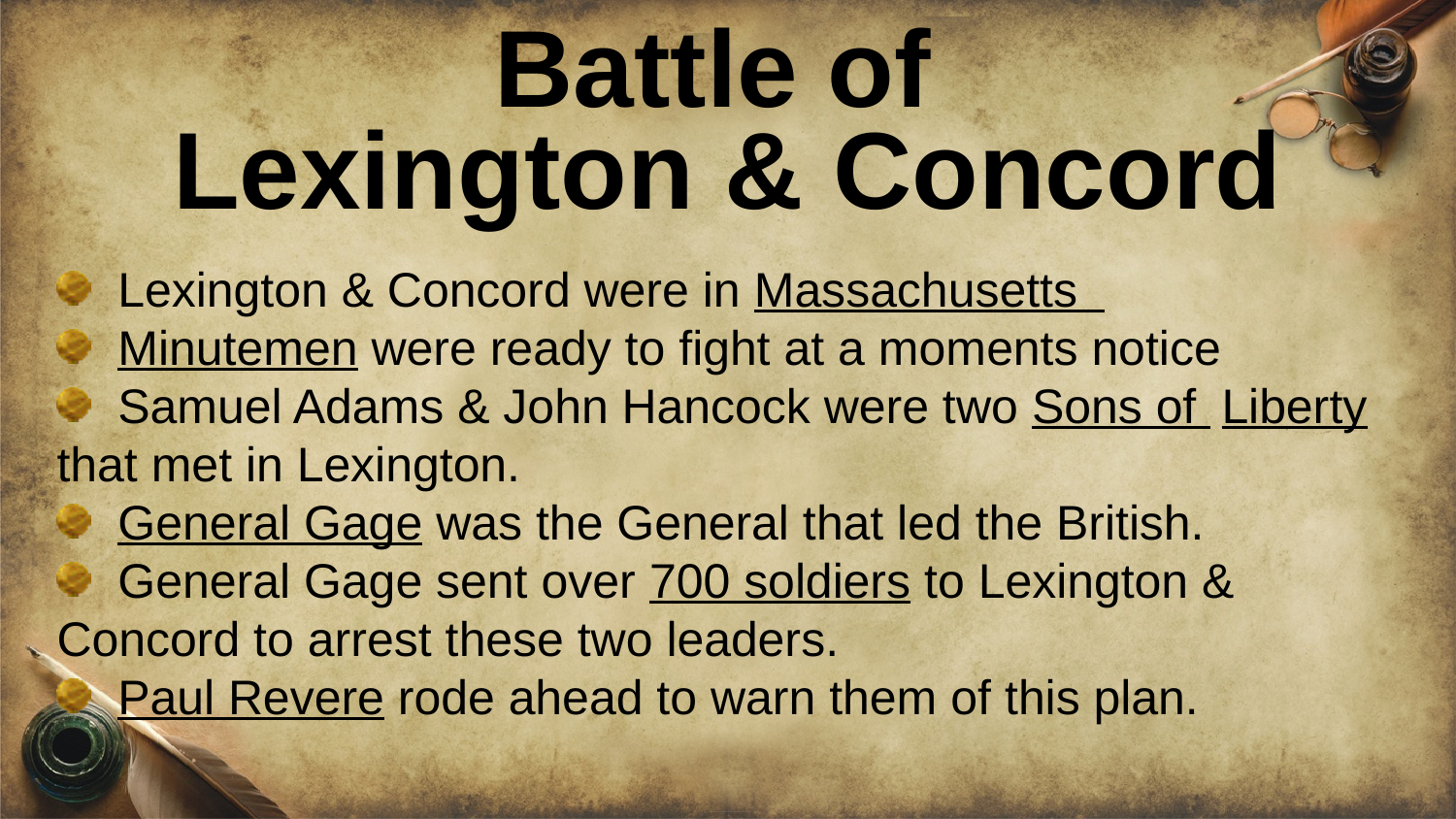

Battle of
Lexington & Concord
  Lexington & Concord were in Massachusetts
  Minutemen were ready to fight at a moments notice
  Samuel Adams & John Hancock were two Sons of 	Liberty that met in Lexington.
  General Gage was the General that led the British.
  General Gage sent over 700 soldiers to Lexington & 	Concord to arrest these two leaders.
  Paul Revere rode ahead to warn them of this plan.